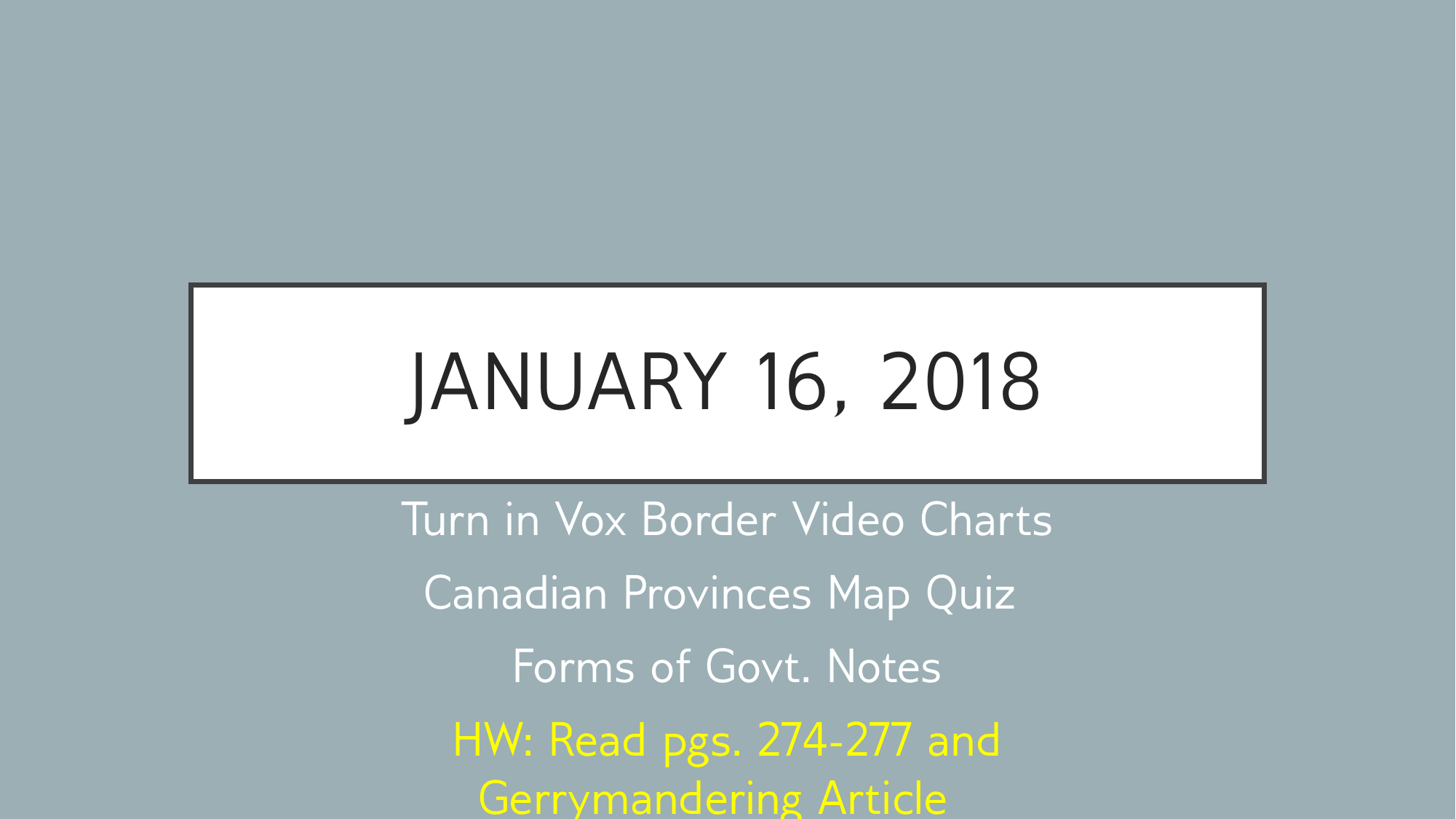

# January 16, 2018
Turn in Vox Border Video Charts
Canadian Provinces Map Quiz
Forms of Govt. Notes
HW: Read pgs. 274-277 and Gerrymandering Article